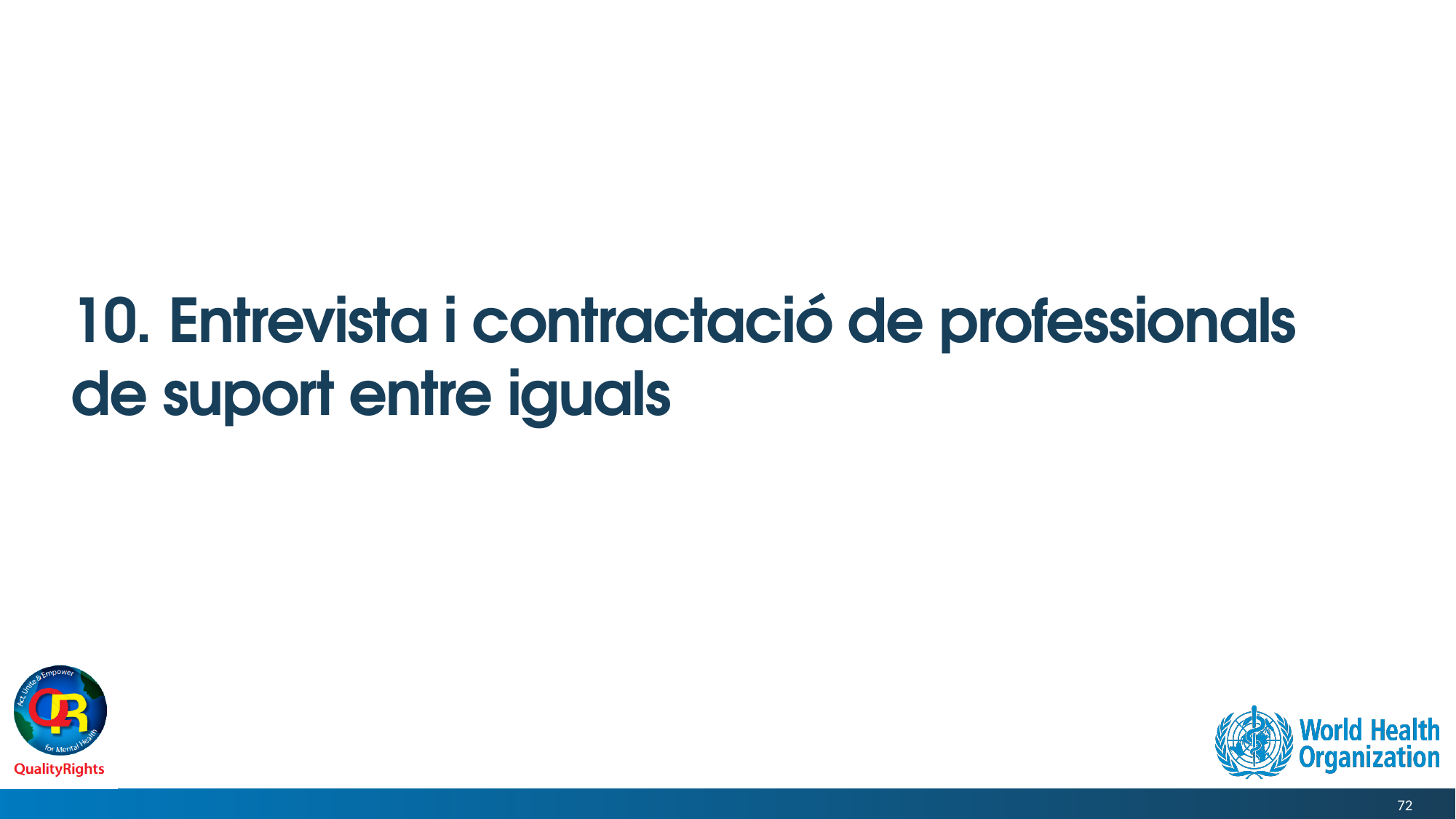

# 10. Entrevista i contractació de professionals de suport entre iguals